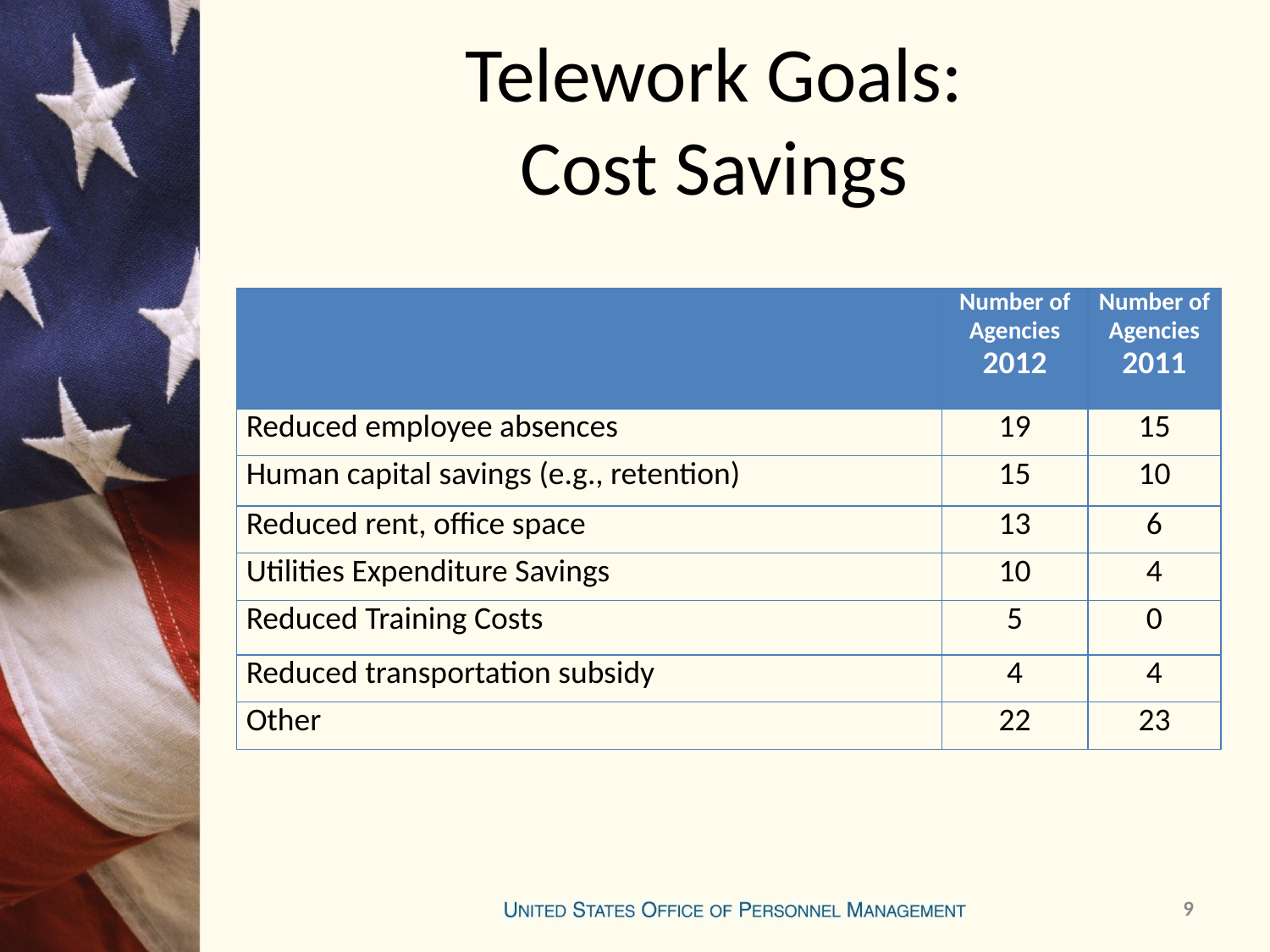

# Telework Goals: Cost Savings
|  | Number of Agencies 2012 | Number of Agencies 2011 |
| --- | --- | --- |
| Reduced employee absences | 19 | 15 |
| Human capital savings (e.g., retention) | 15 | 10 |
| Reduced rent, office space | 13 | 6 |
| Utilities Expenditure Savings | 10 | 4 |
| Reduced Training Costs | 5 | 0 |
| Reduced transportation subsidy | 4 | 4 |
| Other | 22 | 23 |
9